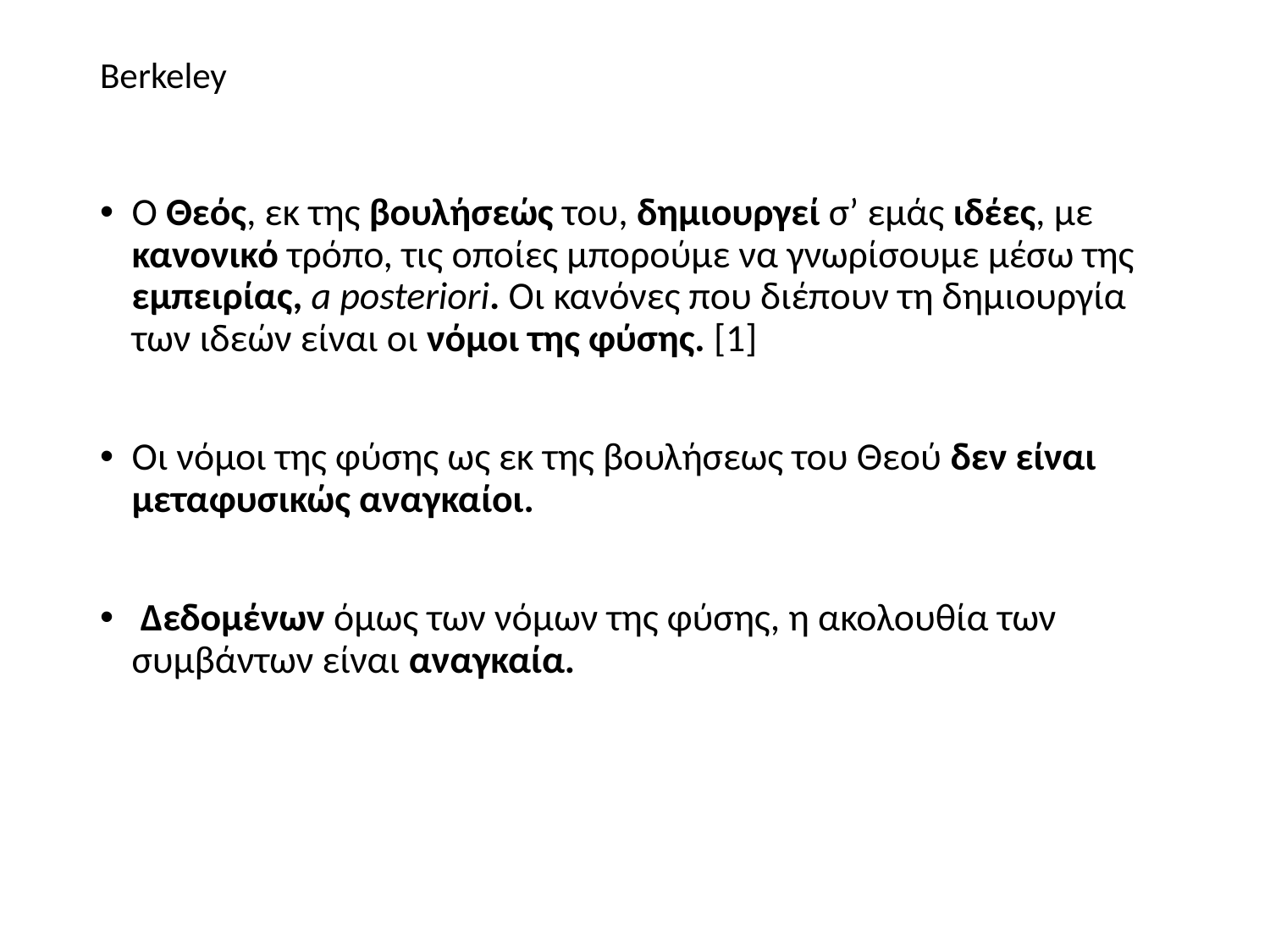

# Berkeley
Ο Θεός, εκ της βουλήσεώς του, δημιουργεί σ’ εμάς ιδέες, με κανονικό τρόπο, τις οποίες μπορούμε να γνωρίσουμε μέσω της εμπειρίας, a posteriori. Οι κανόνες που διέπουν τη δημιουργία των ιδεών είναι οι νόμοι της φύσης. [1]

Οι νόμοι της φύσης ως εκ της βουλήσεως του Θεού δεν είναι μεταφυσικώς αναγκαίοι.

 Δεδομένων όμως των νόμων της φύσης, η ακολουθία των συμβάντων είναι αναγκαία.